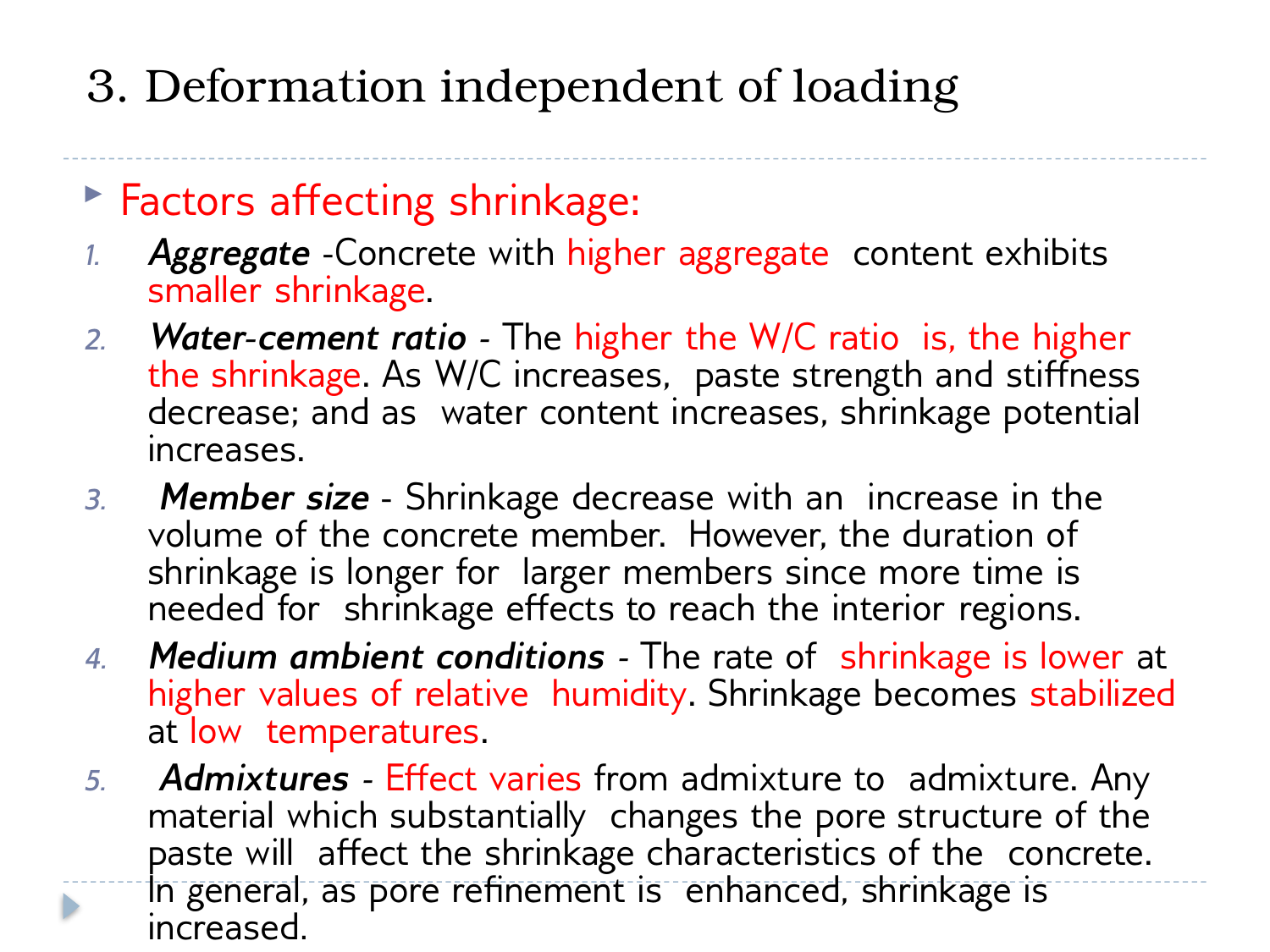

# 3. Deformation independent of loading
Factors affecting shrinkage:
Aggregate -Concrete with higher aggregate  content exhibits smaller shrinkage.
Water-cement ratio - The higher the W/C ratio  is, the higher the shrinkage. As W/C increases,  paste strength and stiffness decrease; and as  water content increases, shrinkage potential  increases.
 Member size - Shrinkage decrease with an  increase in the volume of the concrete member.  However, the duration of shrinkage is longer for  larger members since more time is needed for  shrinkage effects to reach the interior regions.
Medium ambient conditions - The rate of  shrinkage is lower at higher values of relative  humidity. Shrinkage becomes stabilized at low  temperatures.
 Admixtures - Effect varies from admixture to  admixture. Any material which substantially  changes the pore structure of the paste will  affect the shrinkage characteristics of the  concrete. In general, as pore refinement is  enhanced, shrinkage is increased.